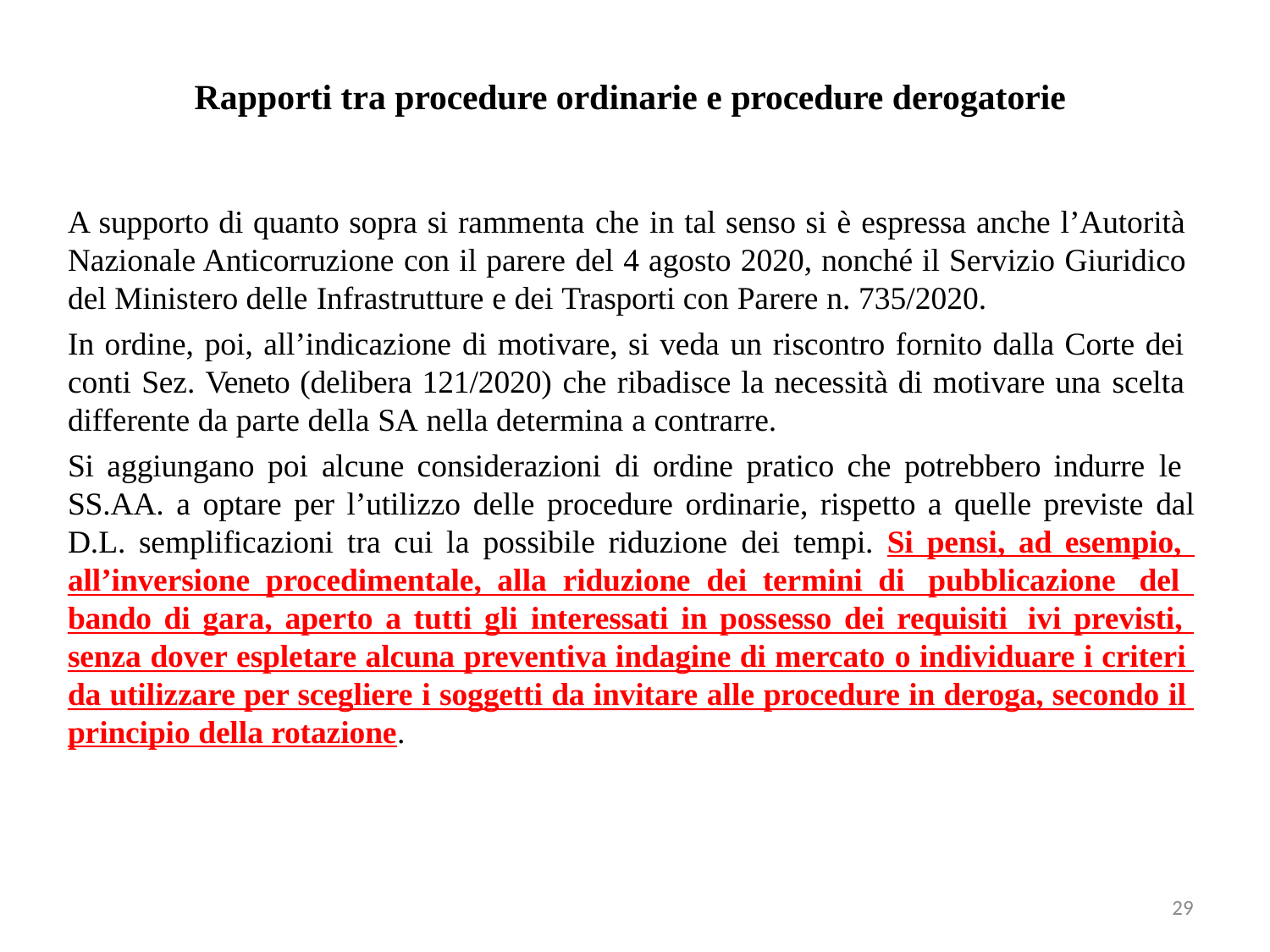

# Rapporti tra procedure ordinarie e procedure derogatorie
A supporto di quanto sopra si rammenta che in tal senso si è espressa anche l’Autorità  Nazionale Anticorruzione con il parere del 4 agosto 2020, nonché il Servizio Giuridico  del Ministero delle Infrastrutture e dei Trasporti con Parere n. 735/2020.
In ordine, poi, all’indicazione di motivare, si veda un riscontro fornito dalla Corte dei  conti Sez. Veneto (delibera 121/2020) che ribadisce la necessità di motivare una scelta  differente da parte della SA nella determina a contrarre.
Si aggiungano poi alcune considerazioni di ordine pratico che potrebbero indurre le  SS.AA. a optare per l’utilizzo delle procedure ordinarie, rispetto a quelle previste dal
D.L. semplificazioni tra cui la possibile riduzione dei tempi. Si pensi, ad esempio,  all’inversione procedimentale, alla riduzione dei termini di pubblicazione del  bando di gara, aperto a tutti gli interessati in possesso dei requisiti ivi previsti,  senza dover espletare alcuna preventiva indagine di mercato o individuare i criteri  da utilizzare per scegliere i soggetti da invitare alle procedure in deroga, secondo il  principio della rotazione.

29